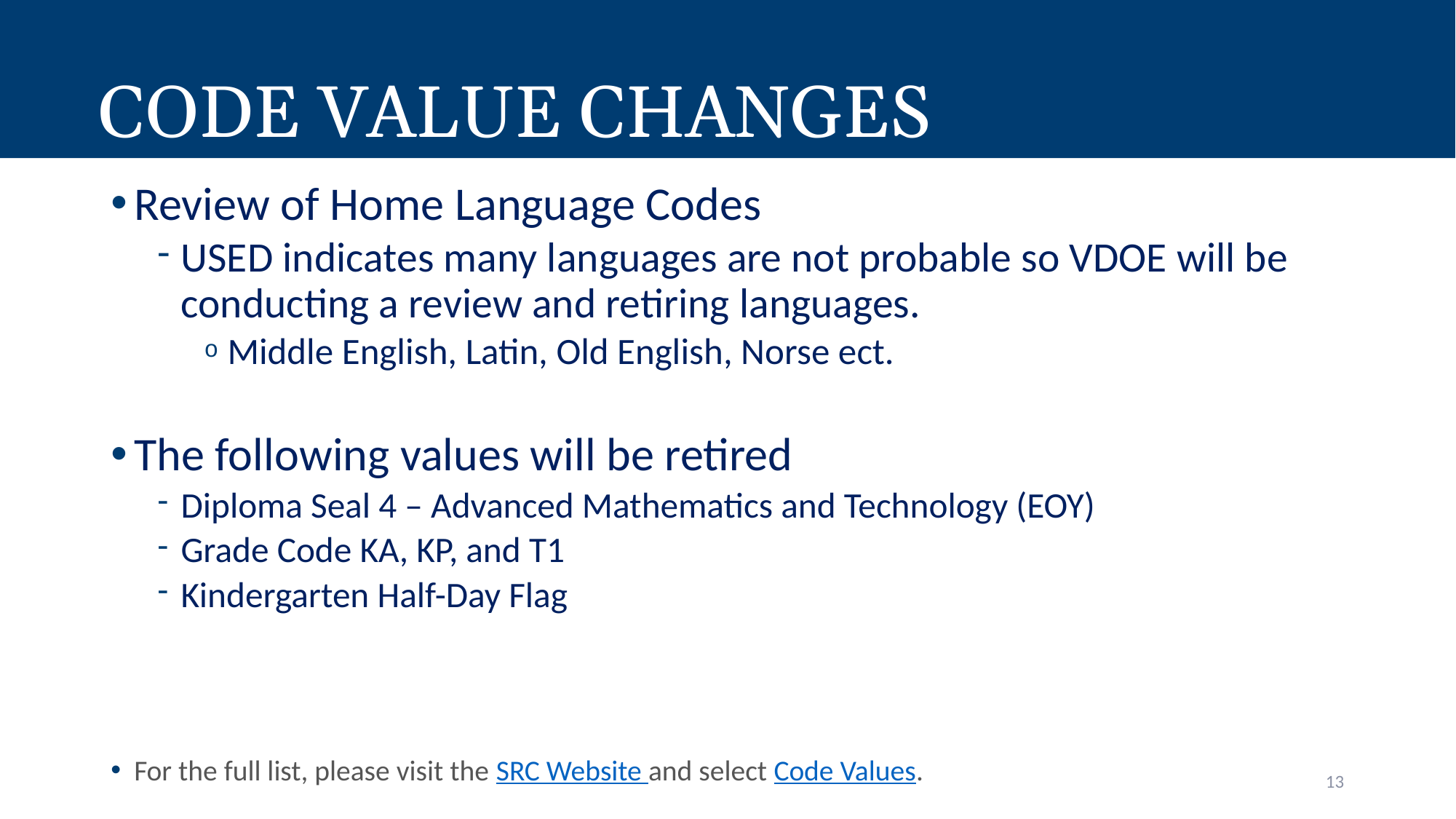

# Code Value Changes
Review of Home Language Codes
USED indicates many languages are not probable so VDOE will be conducting a review and retiring languages.
Middle English, Latin, Old English, Norse ect.

The following values will be retired
Diploma Seal 4 – Advanced Mathematics and Technology (EOY)
Grade Code KA, KP, and T1
Kindergarten Half-Day Flag

For the full list, please visit the SRC Website and select Code Values.

13